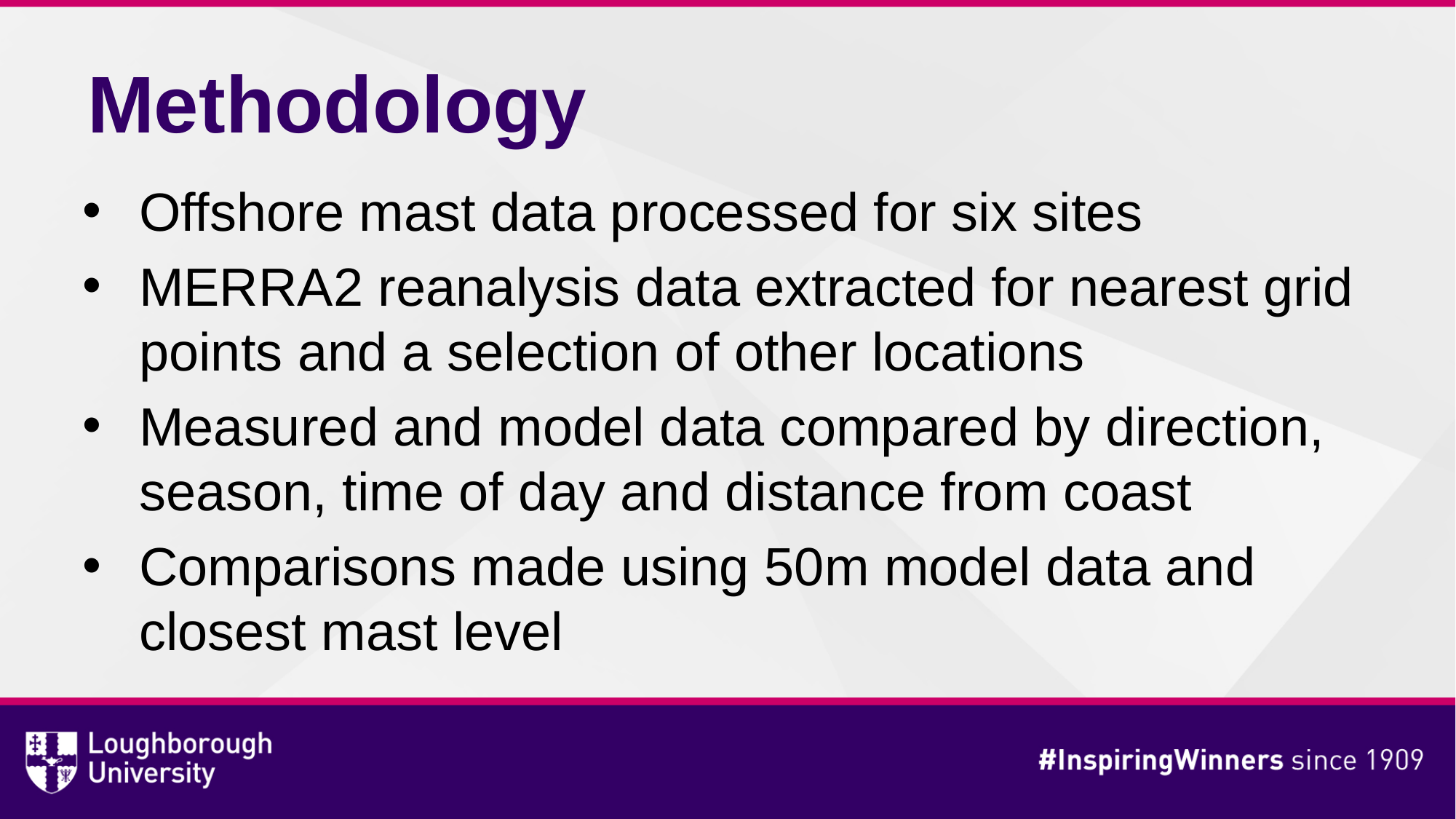

# Methodology
Offshore mast data processed for six sites
MERRA2 reanalysis data extracted for nearest grid points and a selection of other locations
Measured and model data compared by direction, season, time of day and distance from coast
Comparisons made using 50m model data and closest mast level